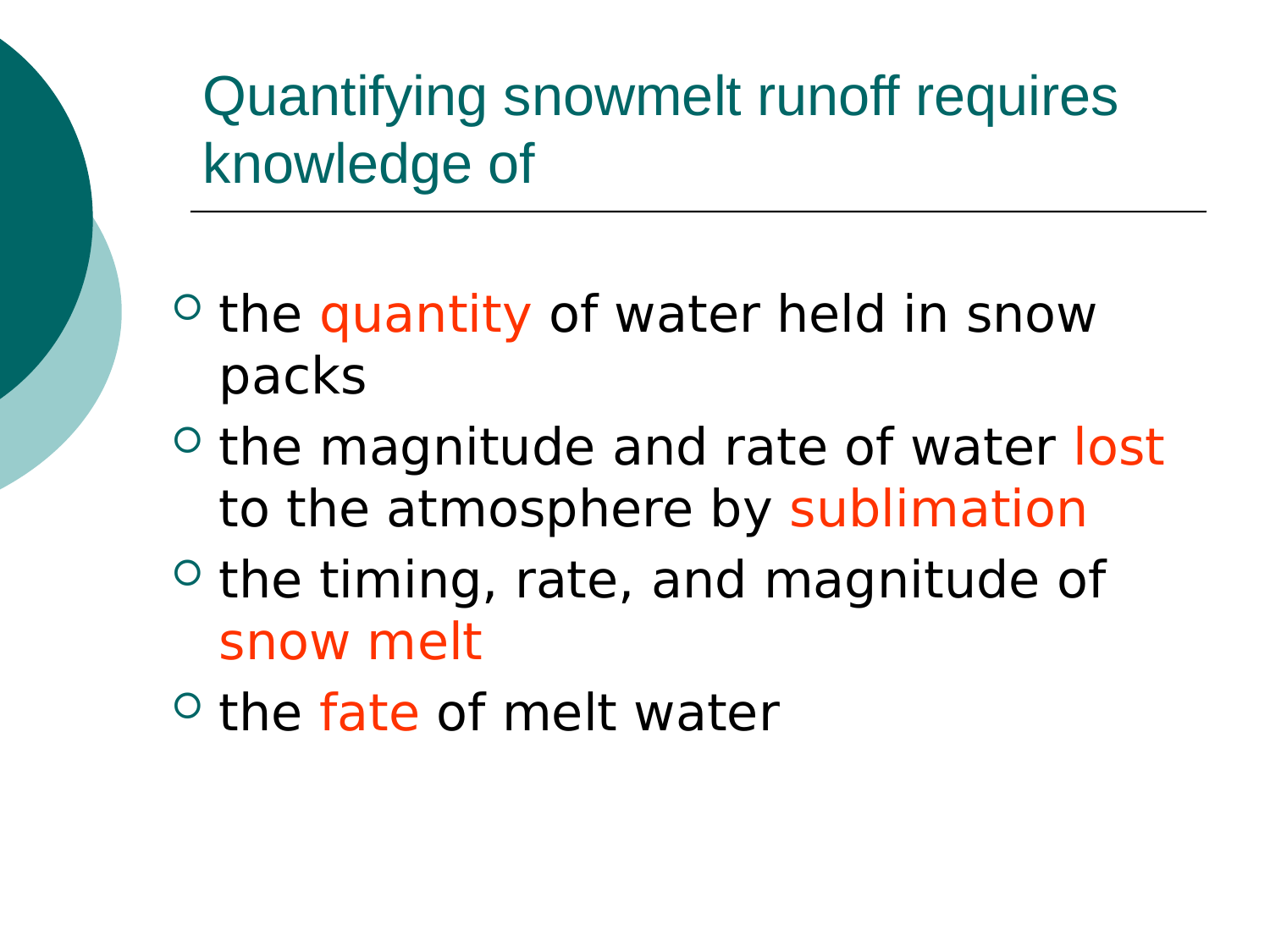

# Quantifying snowmelt runoff requires knowledge of
the quantity of water held in snow packs
the magnitude and rate of water lost to the atmosphere by sublimation
the timing, rate, and magnitude of snow melt
the fate of melt water